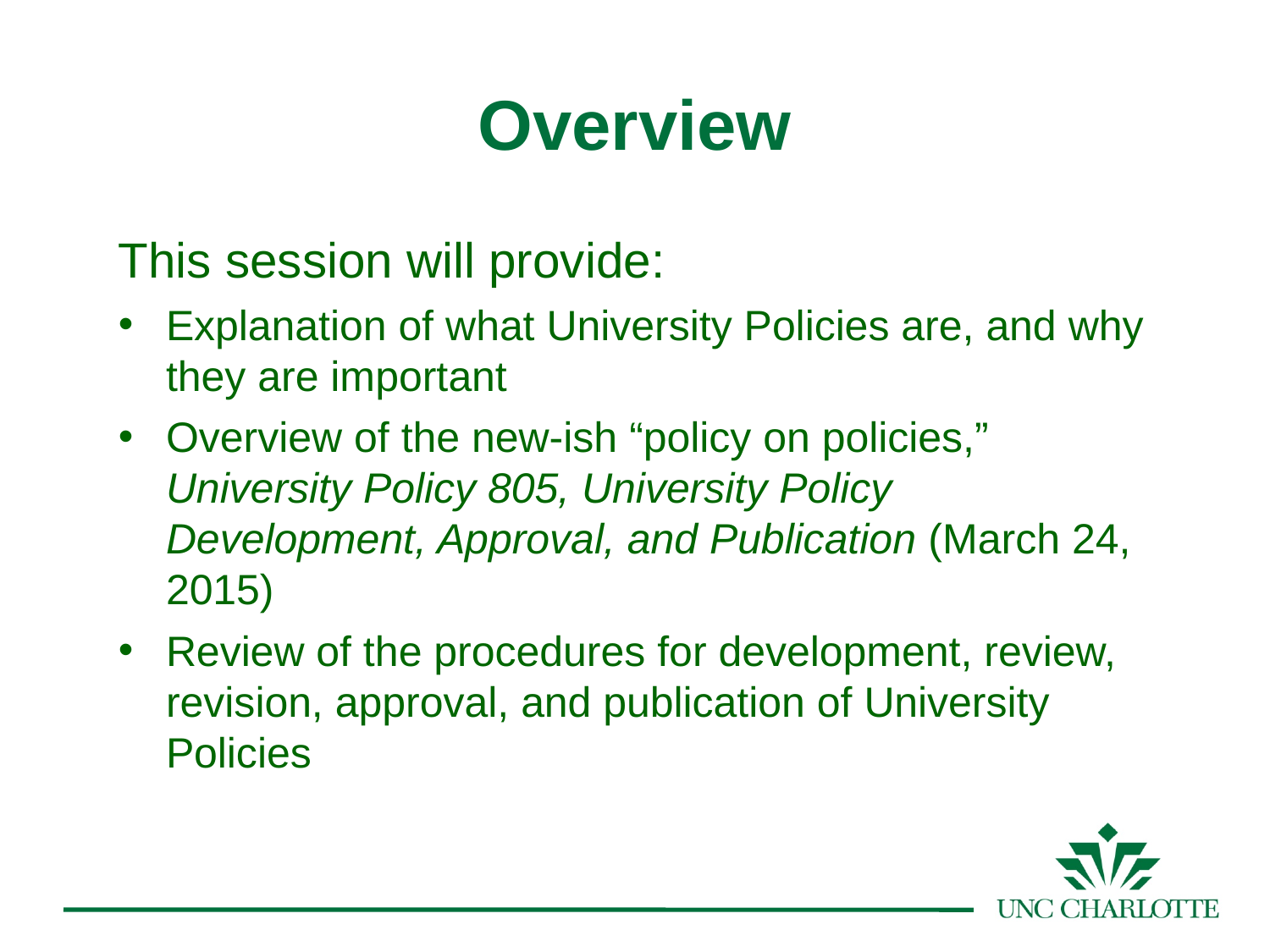

# Overview
This session will provide:
Explanation of what University Policies are, and why they are important
Overview of the new-ish “policy on policies,” University Policy 805, University Policy Development, Approval, and Publication (March 24, 2015)
Review of the procedures for development, review, revision, approval, and publication of University Policies